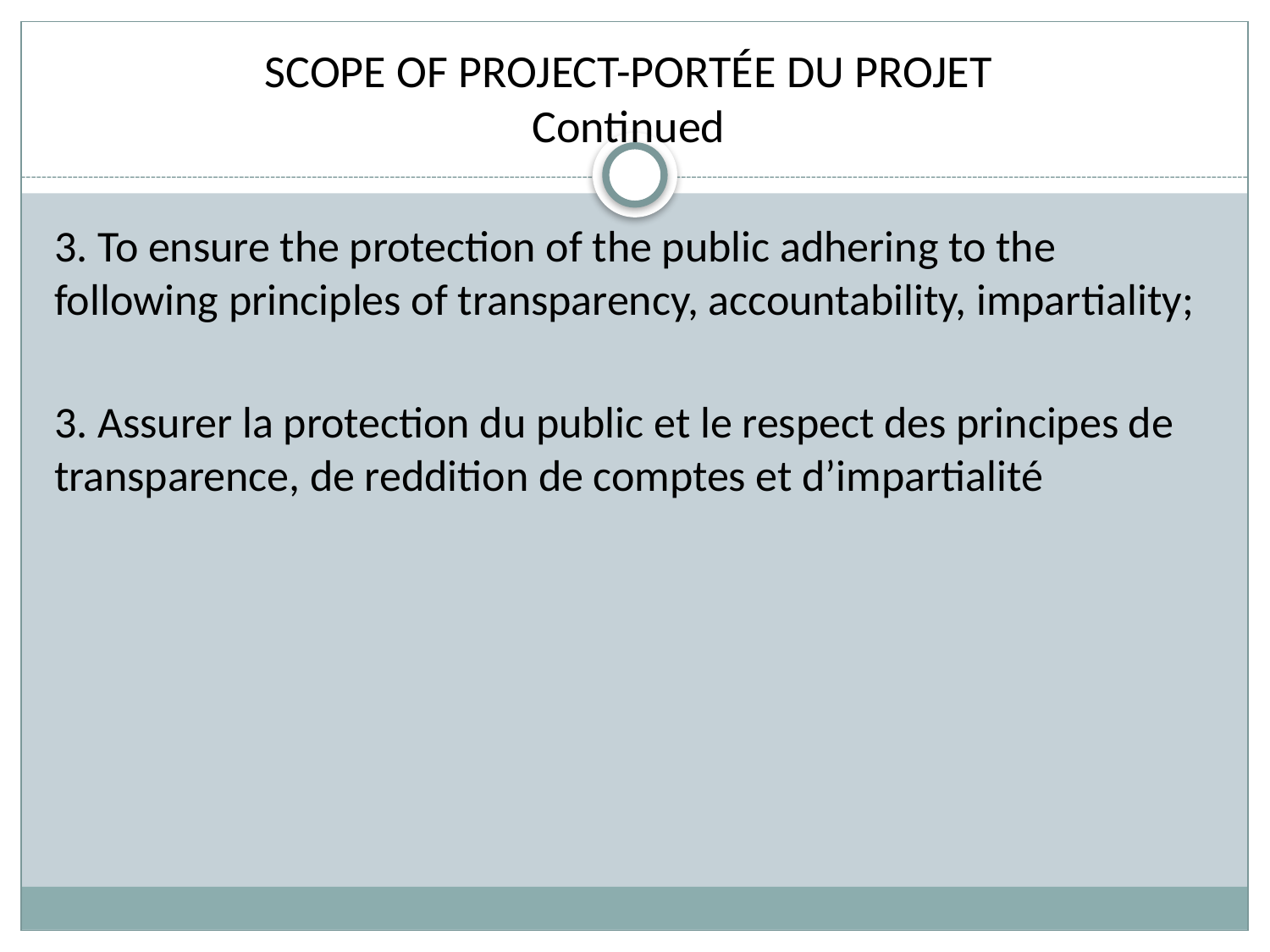

# SCOPE OF PROJECT-PORTÉE DU PROJET Continued
3. To ensure the protection of the public adhering to the following principles of transparency, accountability, impartiality;

3. Assurer la protection du public et le respect des principes de transparence, de reddition de comptes et d’impartialité